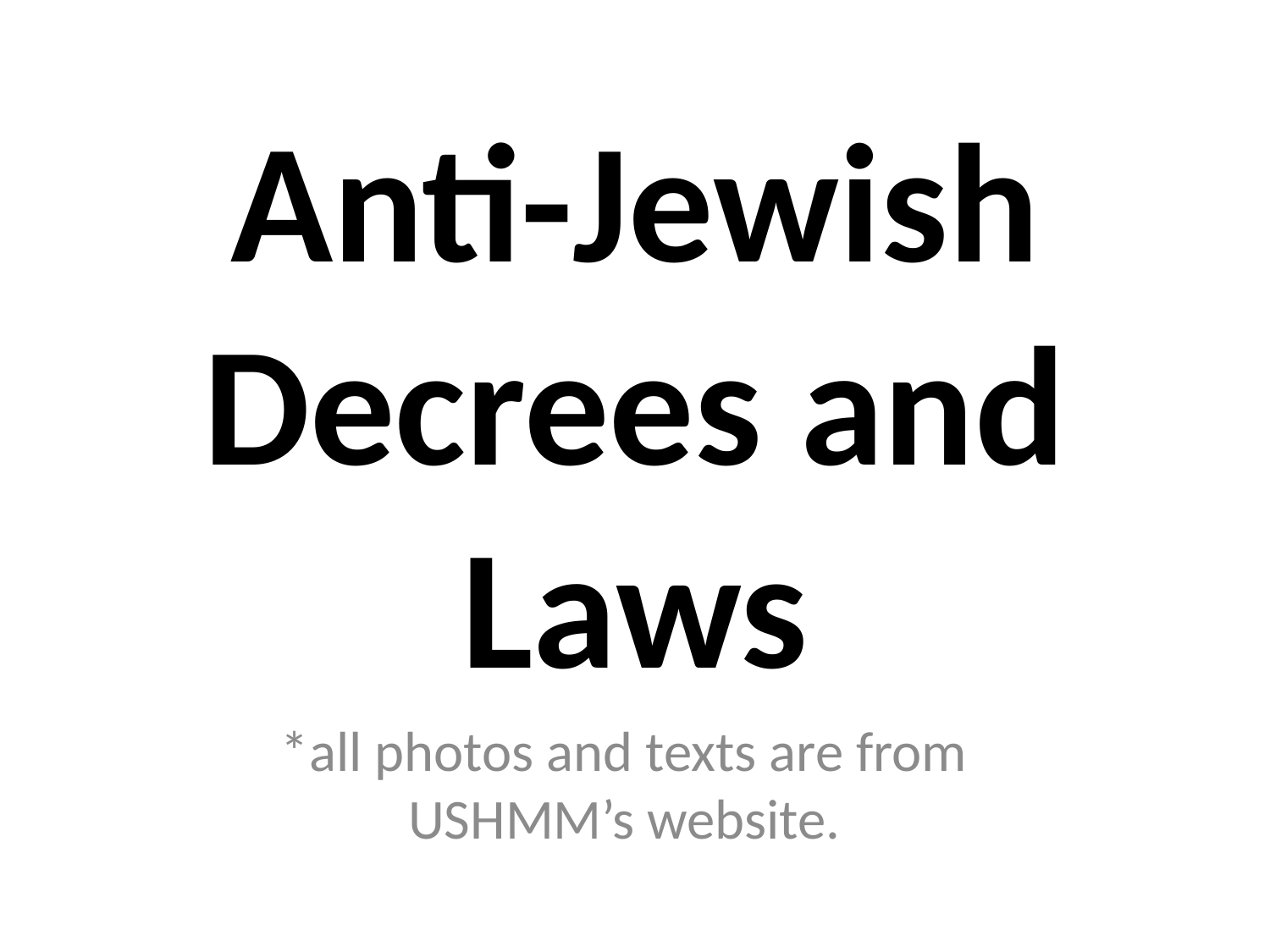

# Anti-Jewish Decrees and Laws
*all photos and texts are from USHMM’s website.